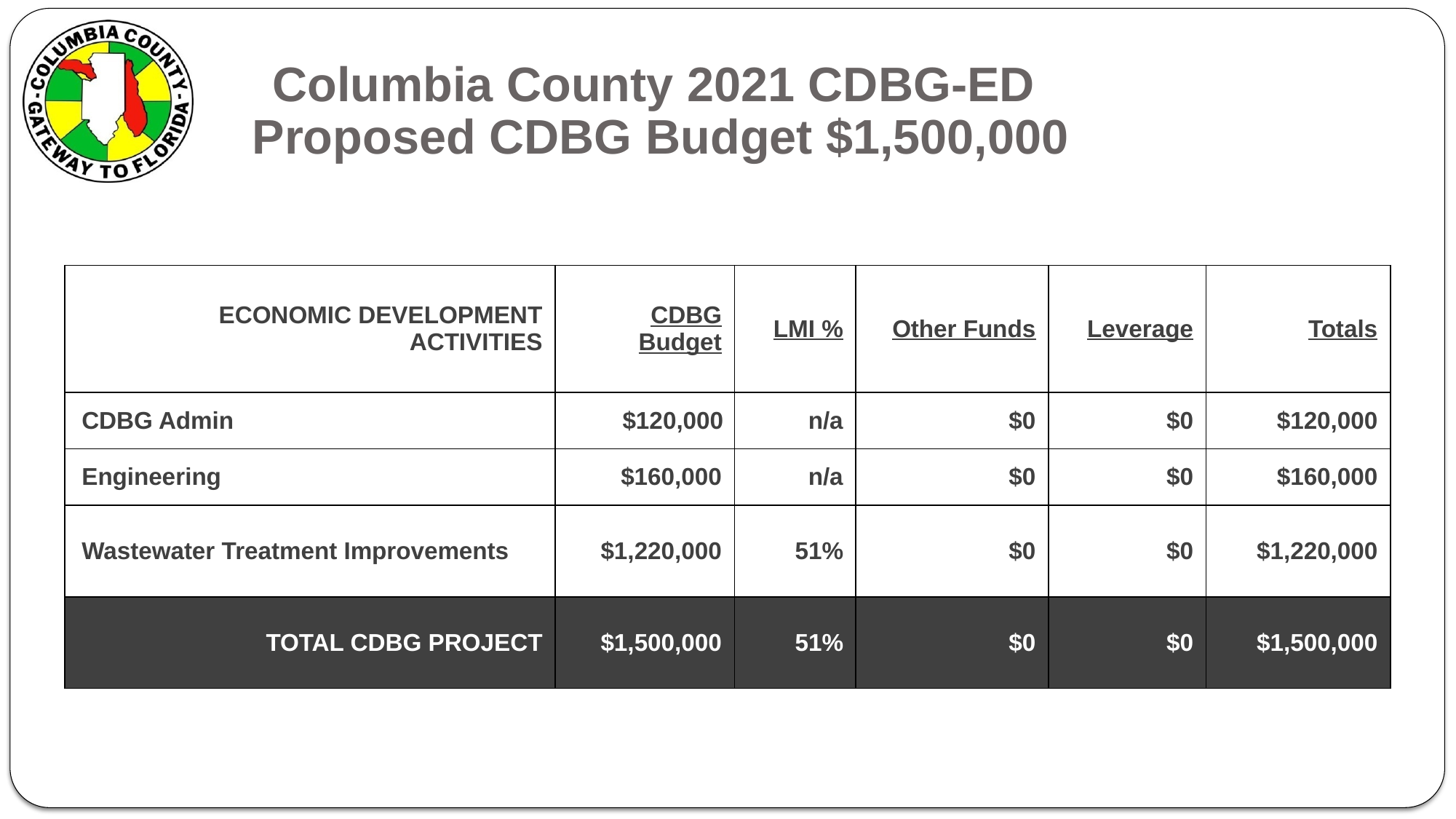

# Columbia County 2021 CDBG-ED Proposed CDBG Budget $1,500,000
| ECONOMIC DEVELOPMENT ACTIVITIES | CDBG Budget | LMI % | Other Funds | Leverage | Totals |
| --- | --- | --- | --- | --- | --- |
| CDBG Admin | $120,000 | n/a | $0 | $0 | $120,000 |
| Engineering | $160,000 | n/a | $0 | $0 | $160,000 |
| Wastewater Treatment Improvements | $1,220,000 | 51% | $0 | $0 | $1,220,000 |
| TOTAL CDBG PROJECT | $1,500,000 | 51% | $0 | $0 | $1,500,000 |